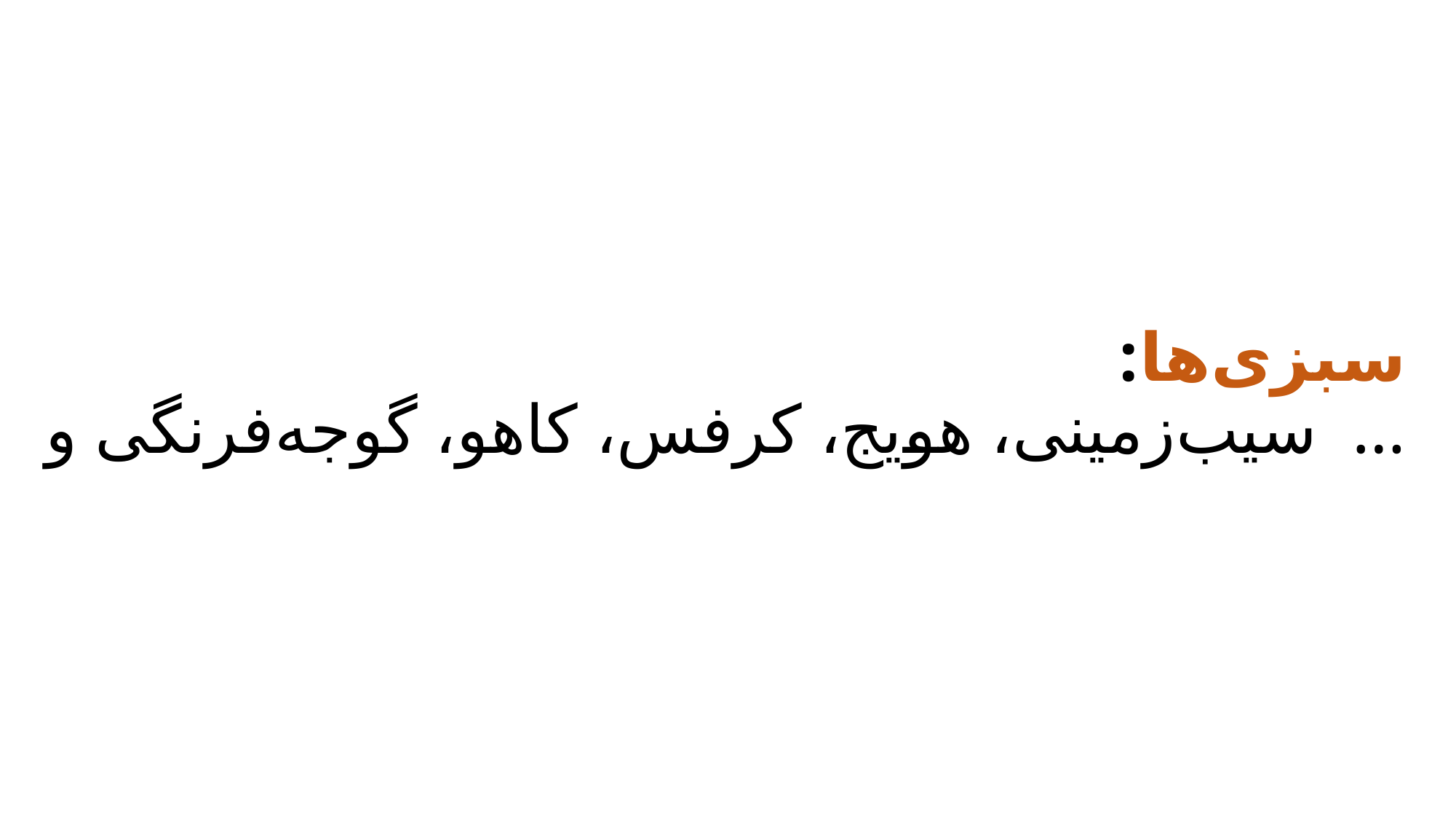

# سبزی‌ها: سیب‌زمینی، هویج، کرفس، کاهو، گوجه‌فرنگی و …